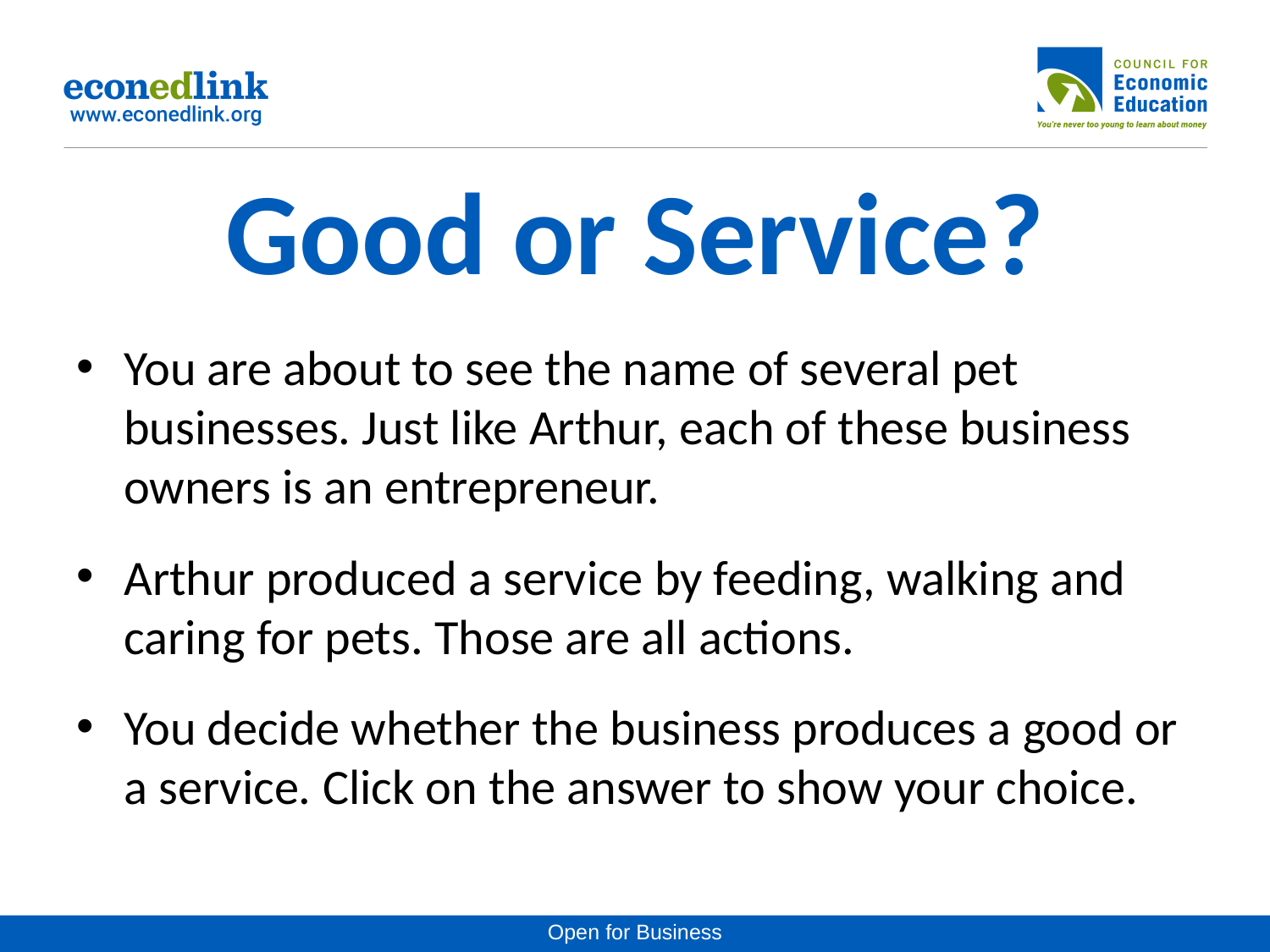

# Good or Service?
You are about to see the name of several pet businesses. Just like Arthur, each of these business owners is an entrepreneur.
Arthur produced a service by feeding, walking and caring for pets. Those are all actions.
You decide whether the business produces a good or a service. Click on the answer to show your choice.